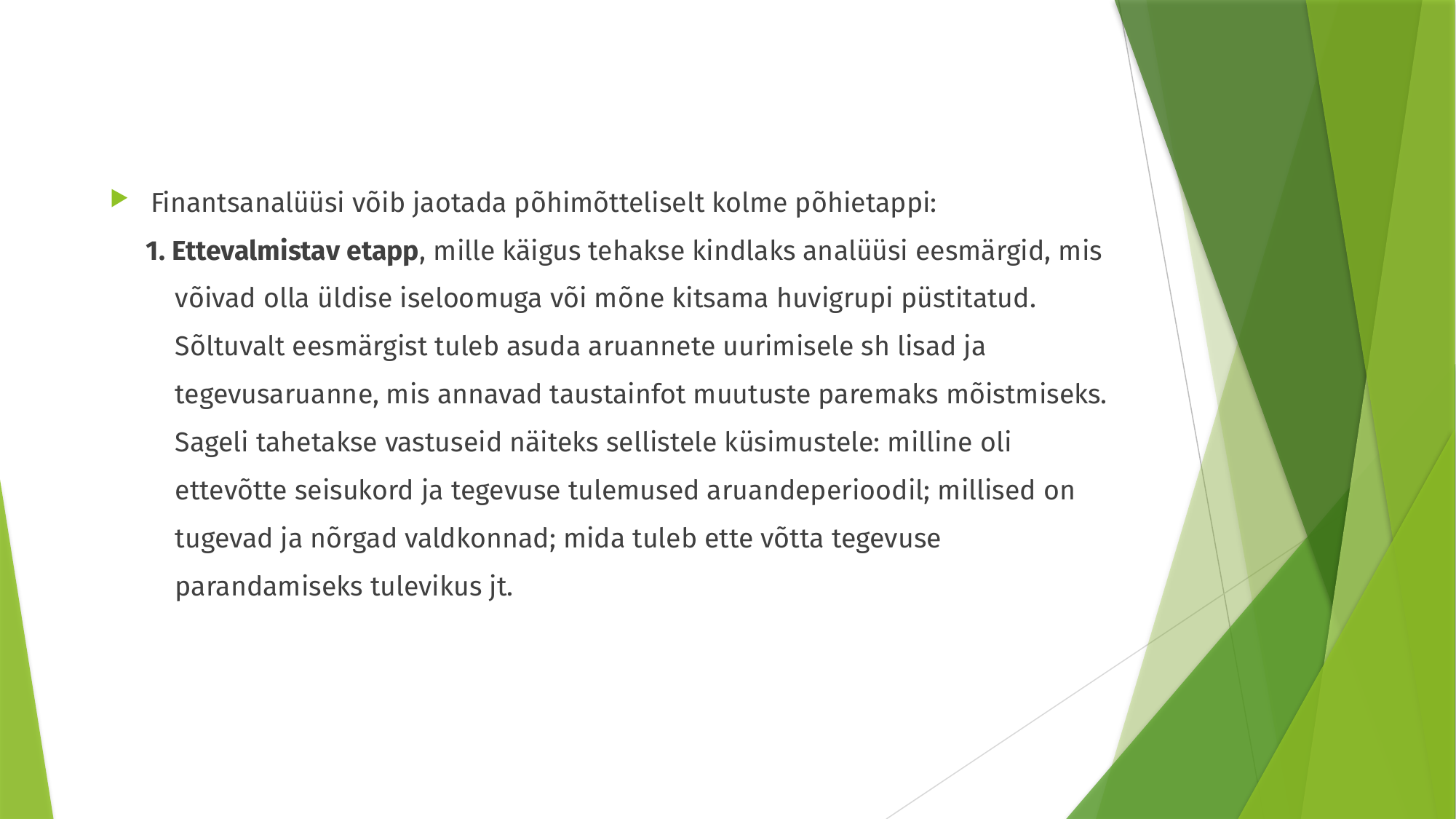

Finantsanalüüsi võib jaotada põhimõtteliselt kolme põhietappi:
     1. Ettevalmistav etapp, mille käigus tehakse kindlaks analüüsi eesmärgid, mis
         võivad olla üldise iseloomuga või mõne kitsama huvigrupi püstitatud.
         Sõltuvalt eesmärgist tuleb asuda aruannete uurimisele sh lisad ja
         tegevusaruanne, mis annavad taustainfot muutuste paremaks mõistmiseks.
         Sageli tahetakse vastuseid näiteks sellistele küsimustele: milline oli
         ettevõtte seisukord ja tegevuse tulemused aruandeperioodil; millised on
         tugevad ja nõrgad valdkonnad; mida tuleb ette võtta tegevuse
         parandamiseks tulevikus jt.